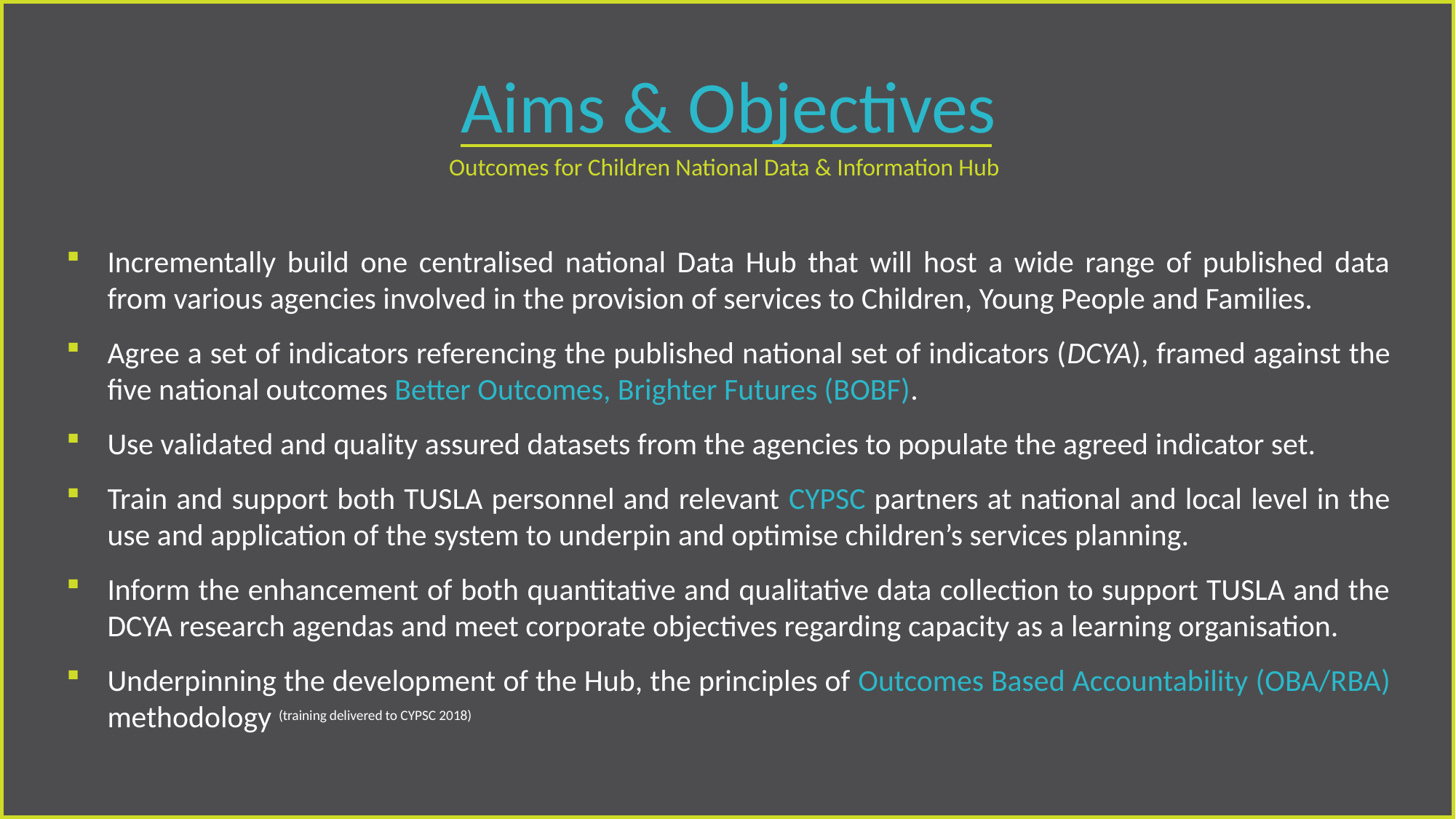

Aims & Objectives
Outcomes for Children National Data & Information Hub

Incrementally build one centralised national Data Hub that will host a wide range of published data from various agencies involved in the provision of services to Children, Young People and Families.
Agree a set of indicators referencing the published national set of indicators (DCYA), framed against the five national outcomes Better Outcomes, Brighter Futures (BOBF).
Use validated and quality assured datasets from the agencies to populate the agreed indicator set.
Train and support both TUSLA personnel and relevant CYPSC partners at national and local level in the use and application of the system to underpin and optimise children’s services planning.
Inform the enhancement of both quantitative and qualitative data collection to support TUSLA and the DCYA research agendas and meet corporate objectives regarding capacity as a learning organisation.
Underpinning the development of the Hub, the principles of Outcomes Based Accountability (OBA/RBA) methodology (training delivered to CYPSC 2018)